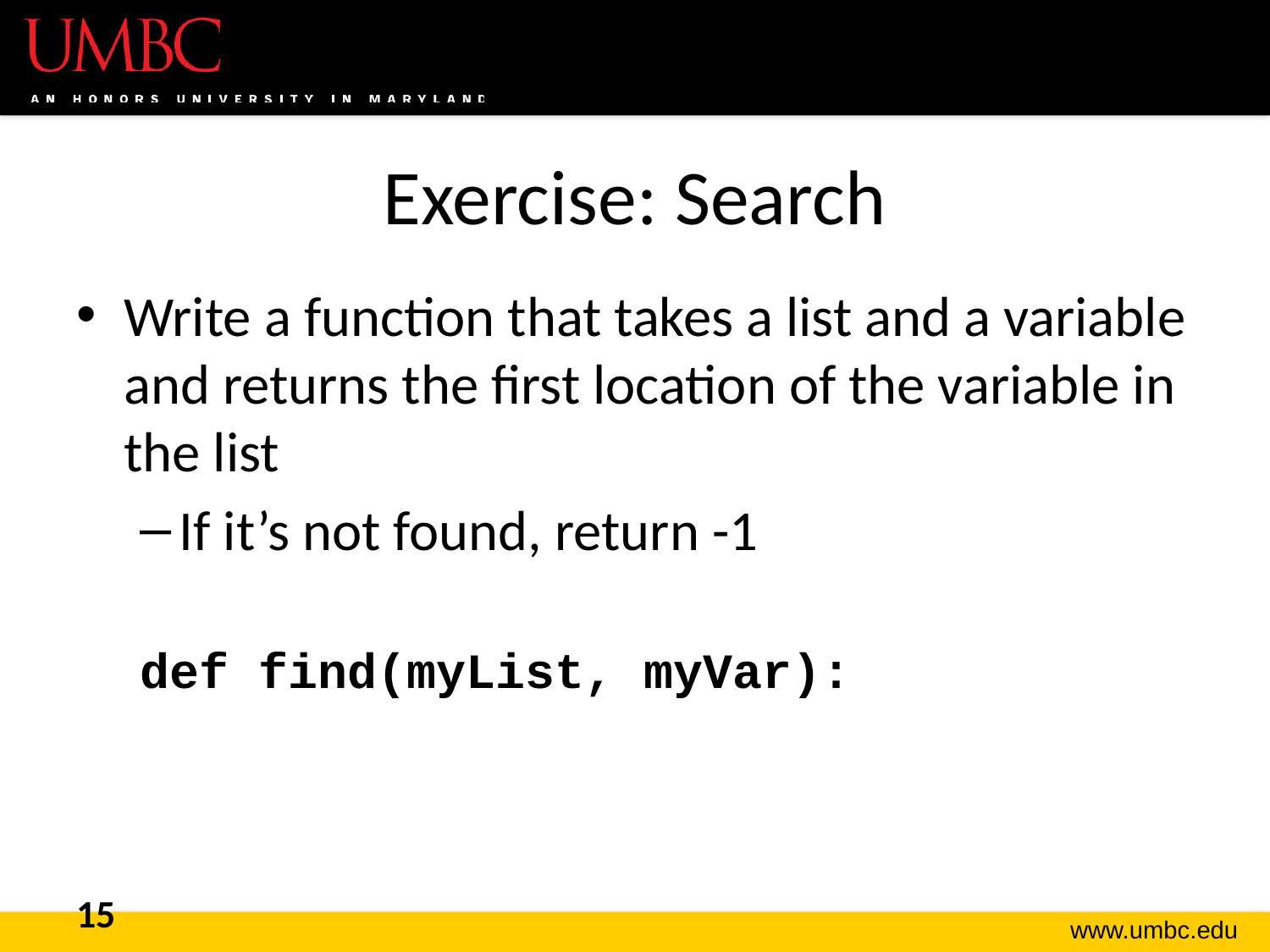

# Exercise: Search
Write a function that takes a list and a variable and returns the first location of the variable in the list
If it’s not found, return -1

def find(myList, myVar):

15